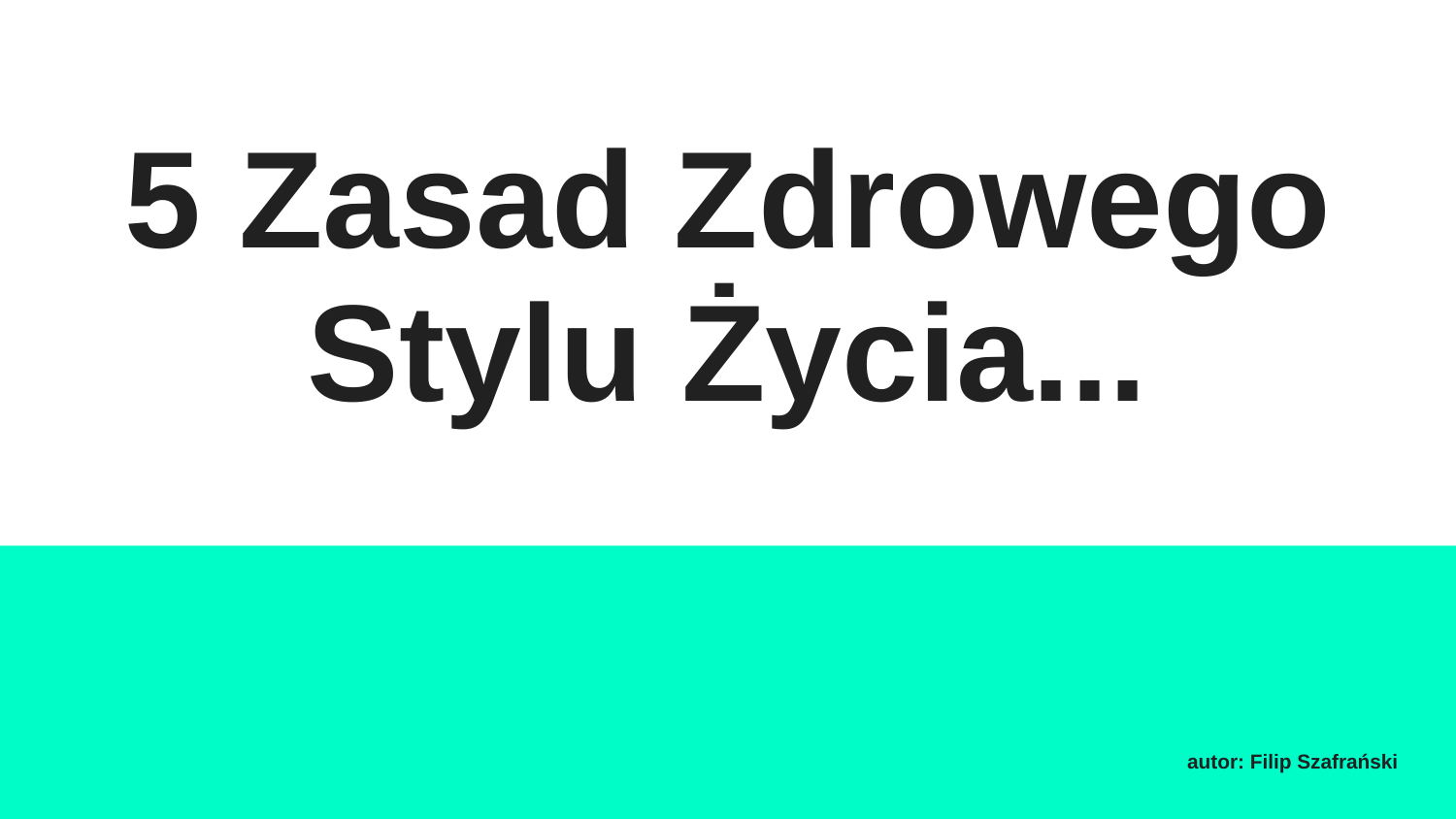

# 5 Zasad Zdrowego Stylu Życia...
autor: Filip Szafrański